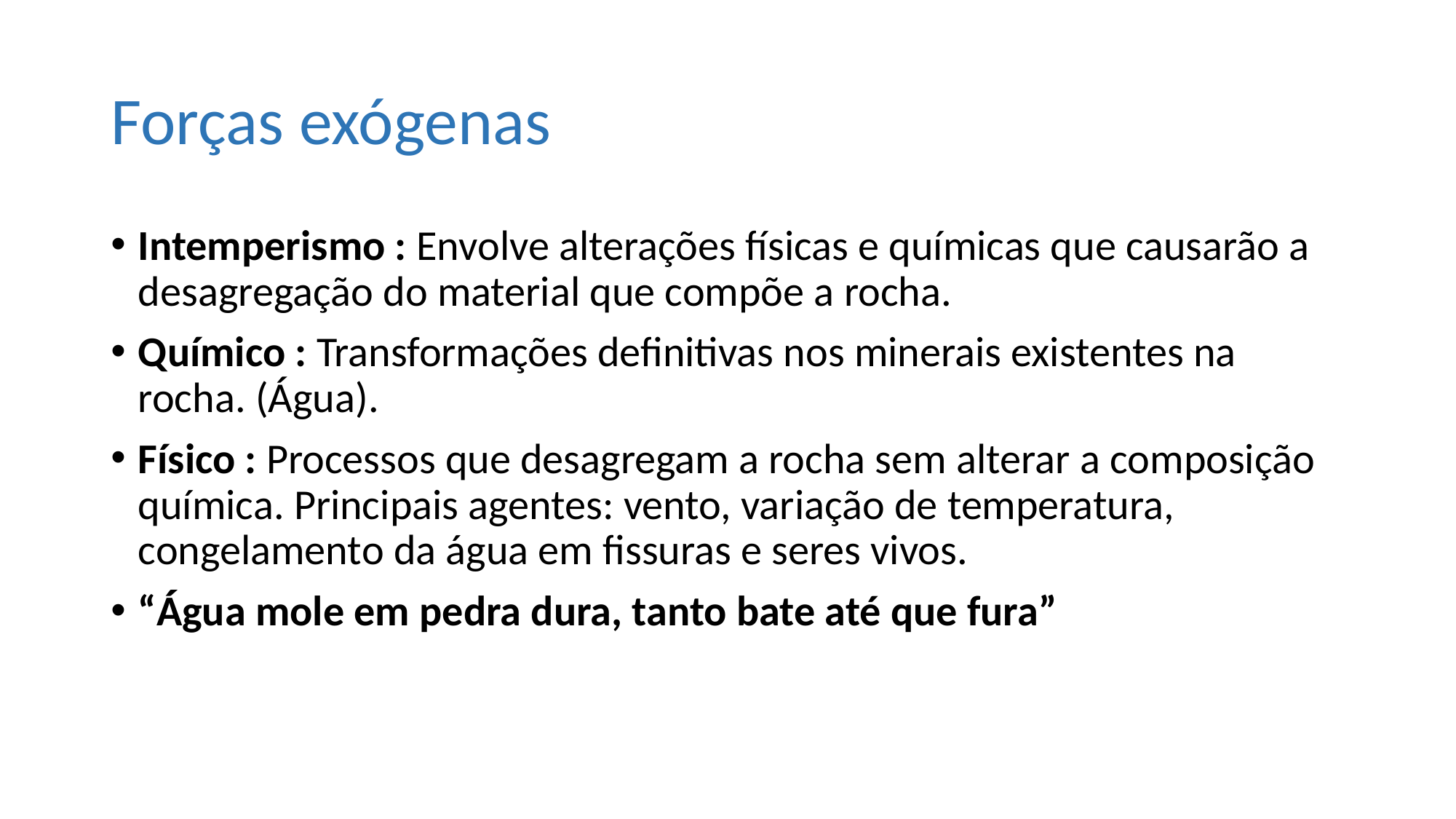

# Forças exógenas
Intemperismo : Envolve alterações físicas e químicas que causarão a desagregação do material que compõe a rocha.
Químico : Transformações definitivas nos minerais existentes na rocha. (Água).
Físico : Processos que desagregam a rocha sem alterar a composição química. Principais agentes: vento, variação de temperatura, congelamento da água em fissuras e seres vivos.
“Água mole em pedra dura, tanto bate até que fura”